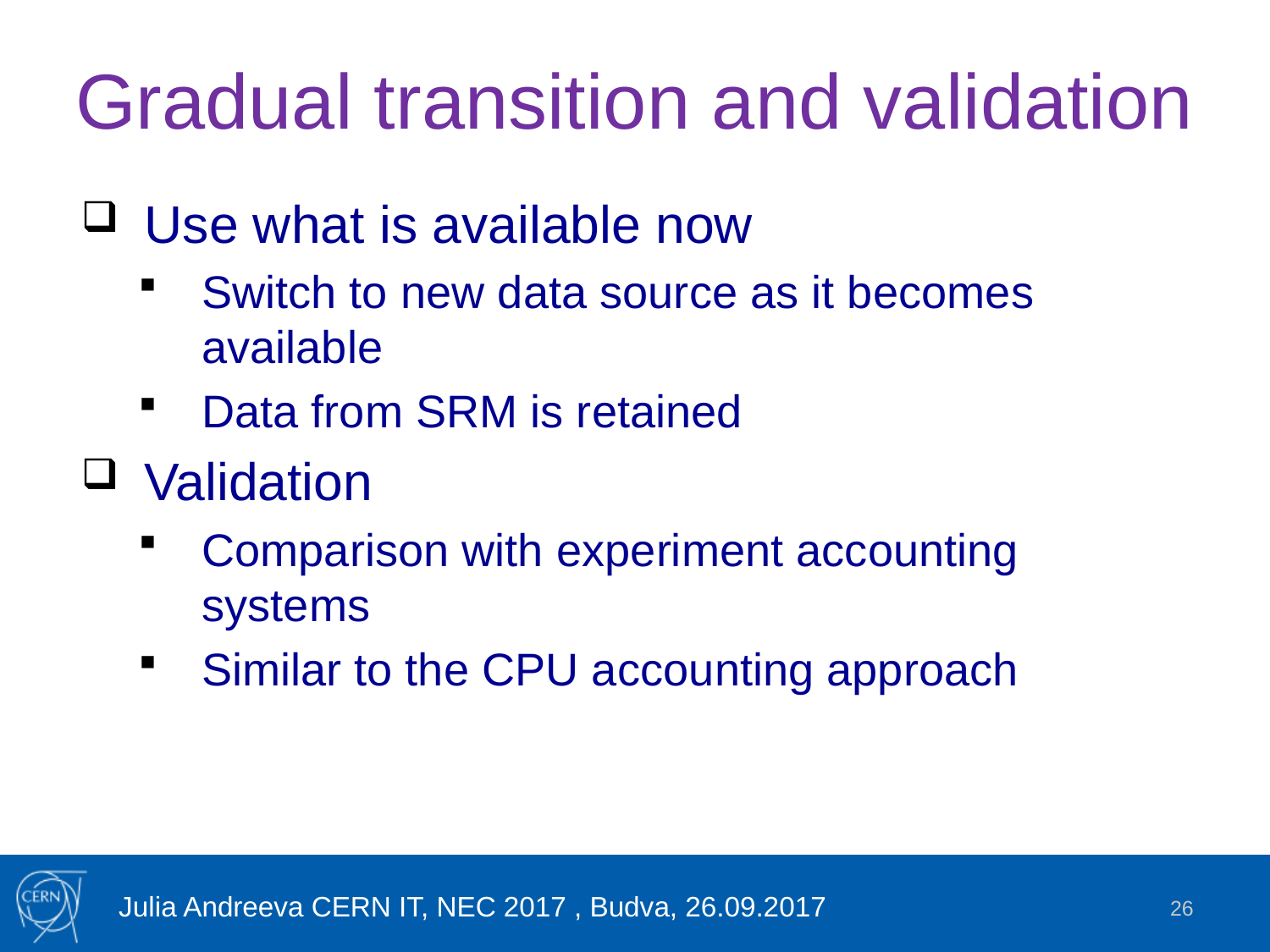

# Gradual transition and validation
Use what is available now
Switch to new data source as it becomes available
Data from SRM is retained
Validation
Comparison with experiment accounting systems
Similar to the CPU accounting approach
Julia Andreeva CERN IT, NEC 2017 , Budva, 26.09.2017
26